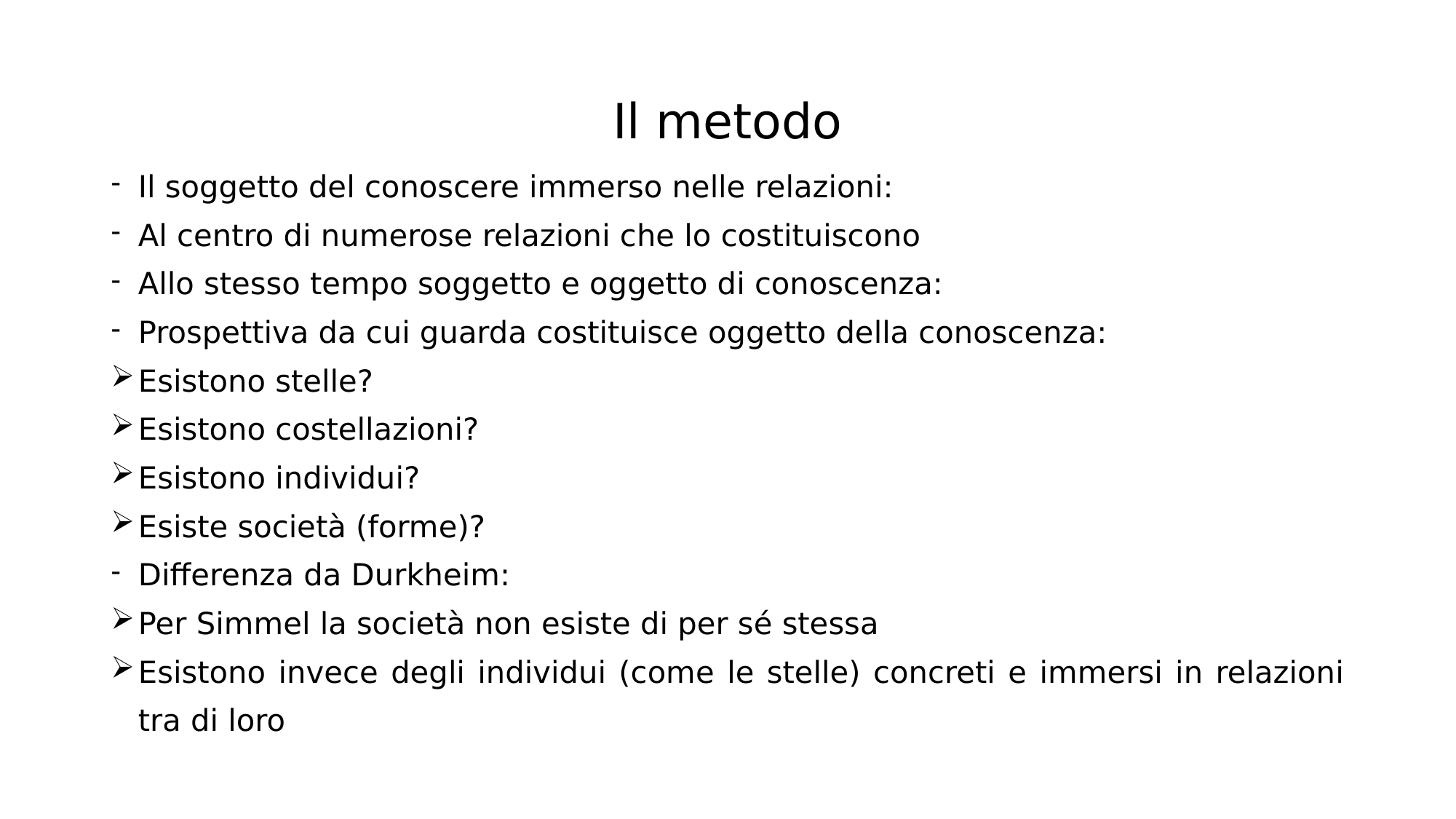

# Il metodo
Il soggetto del conoscere immerso nelle relazioni:
Al centro di numerose relazioni che lo costituiscono
Allo stesso tempo soggetto e oggetto di conoscenza:
Prospettiva da cui guarda costituisce oggetto della conoscenza:
Esistono stelle?
Esistono costellazioni?
Esistono individui?
Esiste società (forme)?
Differenza da Durkheim:
Per Simmel la società non esiste di per sé stessa
Esistono invece degli individui (come le stelle) concreti e immersi in relazioni tra di loro